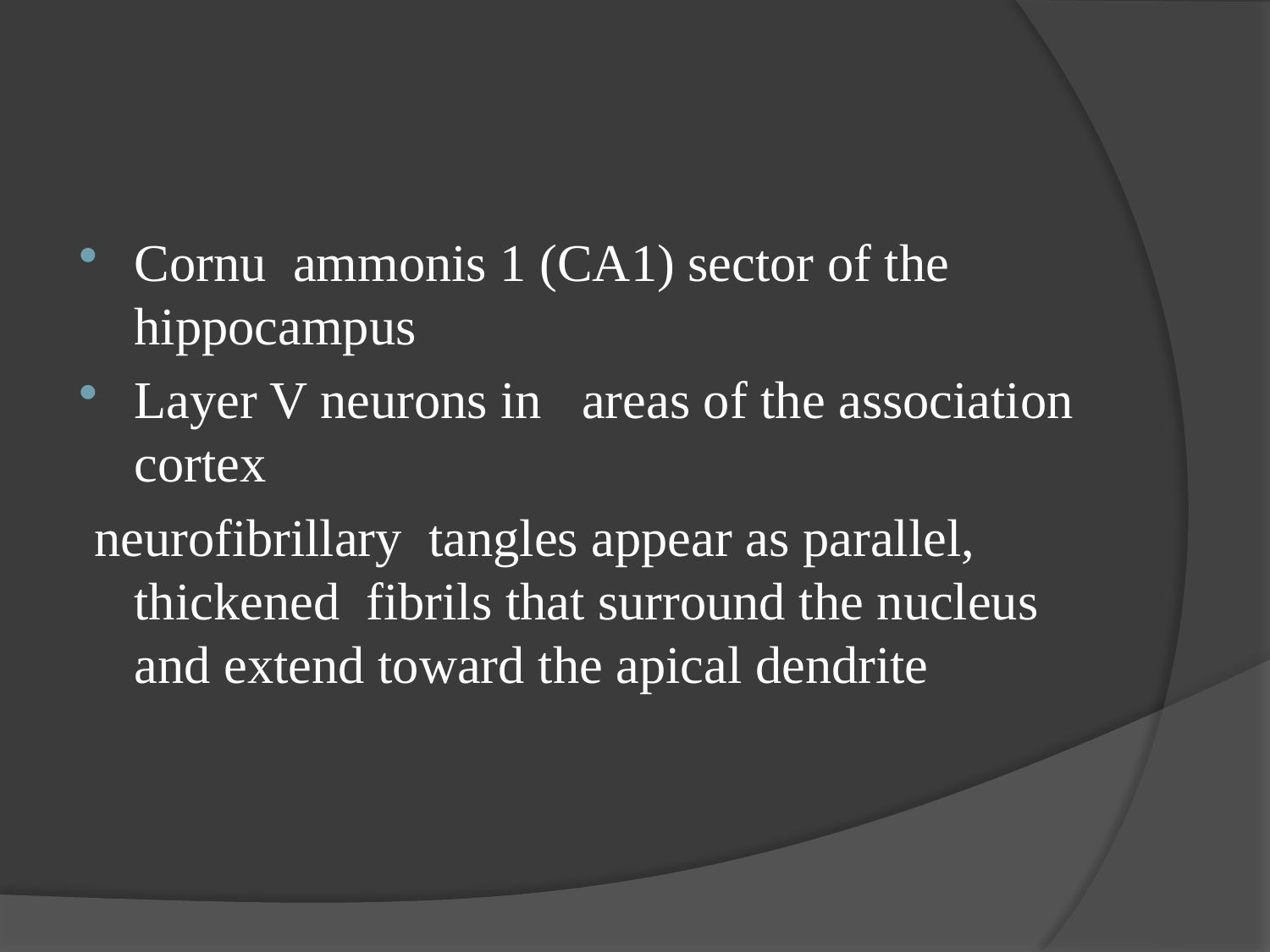

#
Cornu  ammonis 1 (CA1) sector of the hippocampus
Layer V neurons in   areas of the association cortex
 neurofibrillary  tangles appear as parallel, thickened  fibrils that surround the nucleus and extend toward the apical dendrite